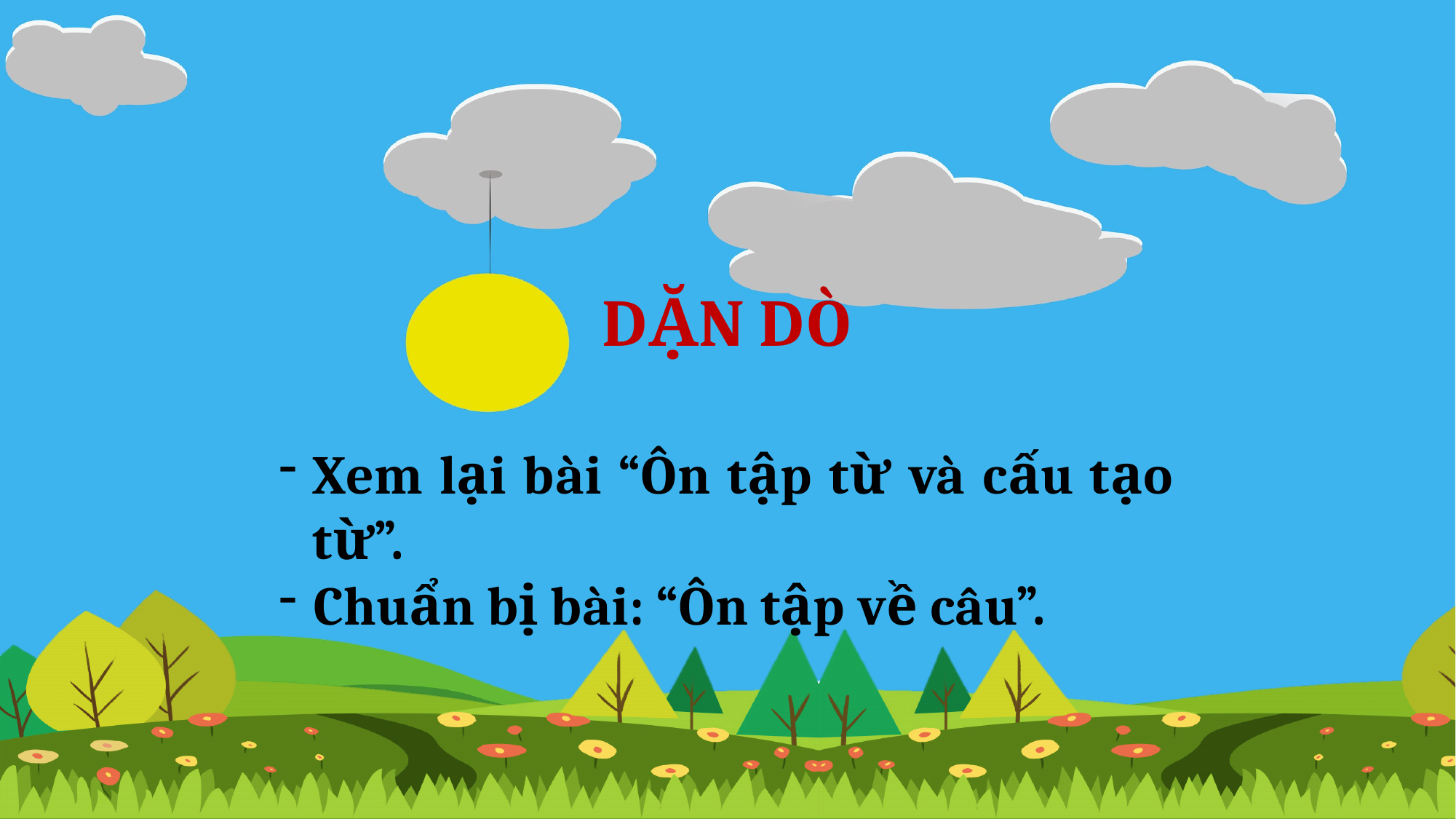

DẶN DÒ

Xem lại bài “Ôn tập từ và cấu tạo từ”.
Chuẩn bị bài: “Ôn tập về câu”.